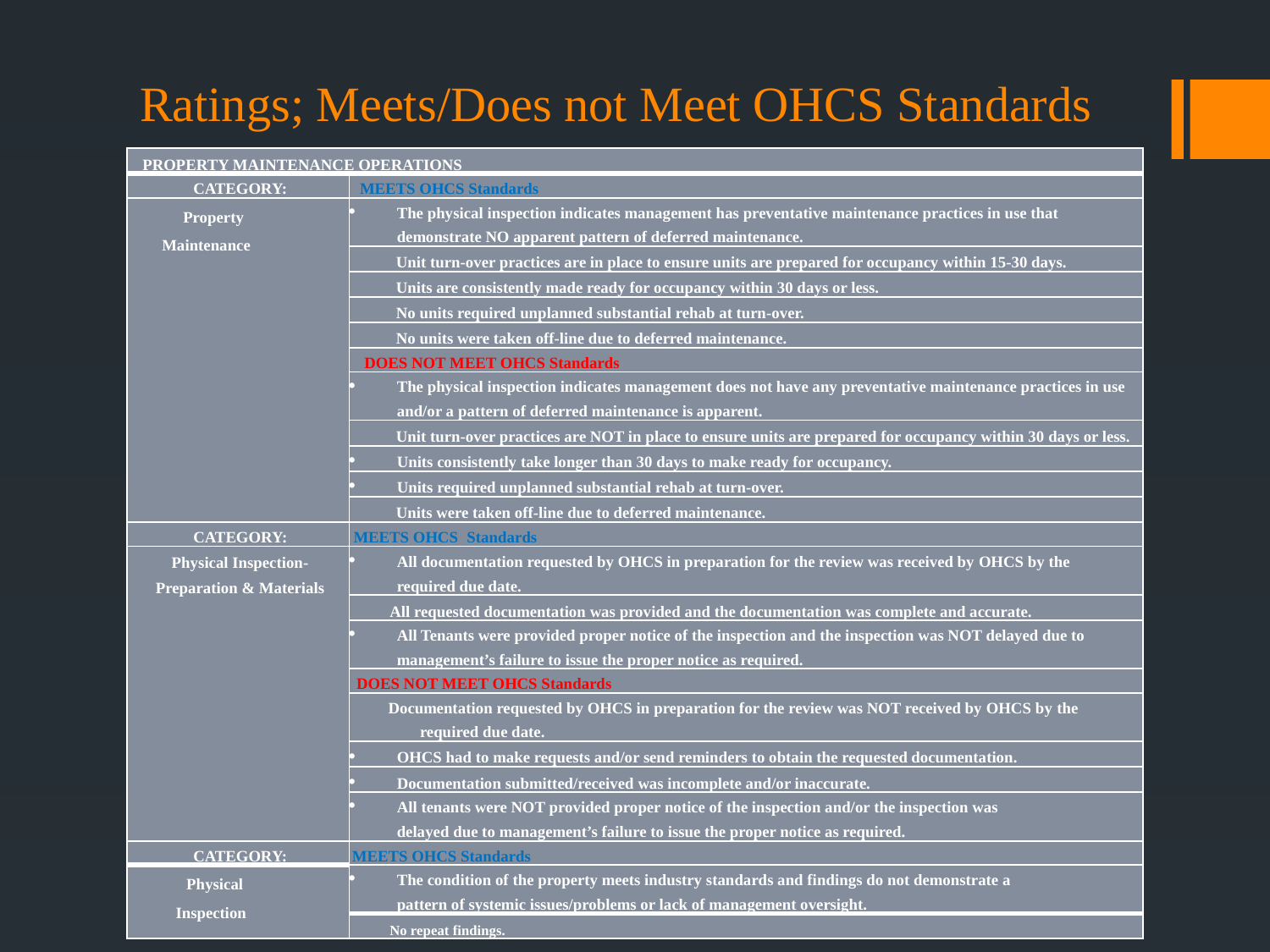

# Ratings; Meets/Does not Meet OHCS Standards
| PROPERTY MAINTENANCE OPERATIONS |  |
| --- | --- |
| CATEGORY: | MEETS OHCS Standards |
| Property Maintenance | The physical inspection indicates management has preventative maintenance practices in use that demonstrate NO apparent pattern of deferred maintenance. |
|  | Unit turn-over practices are in place to ensure units are prepared for occupancy within 15-30 days. |
|  | Units are consistently made ready for occupancy within 30 days or less. |
|  | No units required unplanned substantial rehab at turn-over. |
|  | No units were taken off-line due to deferred maintenance. |
|  | DOES NOT MEET OHCS Standards |
|  | The physical inspection indicates management does not have any preventative maintenance practices in use and/or a pattern of deferred maintenance is apparent. |
|  | Unit turn-over practices are NOT in place to ensure units are prepared for occupancy within 30 days or less. |
|  | Units consistently take longer than 30 days to make ready for occupancy. |
|  | Units required unplanned substantial rehab at turn-over. |
|  | Units were taken off-line due to deferred maintenance. |
| CATEGORY: | MEETS OHCS Standards |
| Physical Inspection- Preparation & Materials | All documentation requested by OHCS in preparation for the review was received by OHCS by the required due date. |
|  | All requested documentation was provided and the documentation was complete and accurate. |
|  | All Tenants were provided proper notice of the inspection and the inspection was NOT delayed due to management’s failure to issue the proper notice as required. |
|  | DOES NOT MEET OHCS Standards |
|  | Documentation requested by OHCS in preparation for the review was NOT received by OHCS by the required due date. |
|  | OHCS had to make requests and/or send reminders to obtain the requested documentation. |
|  | Documentation submitted/received was incomplete and/or inaccurate. |
|  | All tenants were NOT provided proper notice of the inspection and/or the inspection was delayed due to management’s failure to issue the proper notice as required. |
| CATEGORY: | MEETS OHCS Standards |
| Physical Inspection | The condition of the property meets industry standards and findings do not demonstrate a pattern of systemic issues/problems or lack of management oversight. |
|  | No repeat findings. |